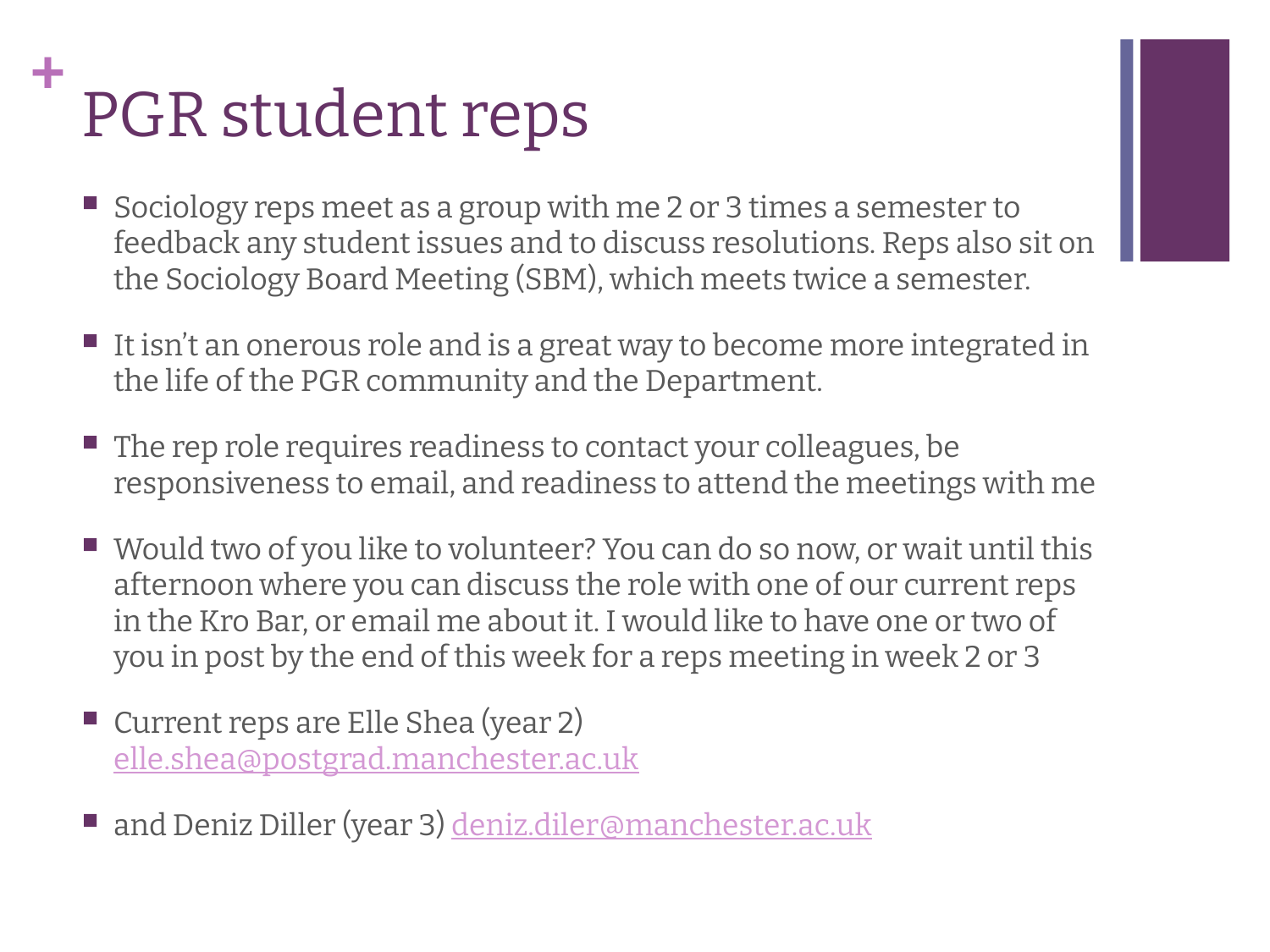

# PGR student reps
Sociology reps meet as a group with me 2 or 3 times a semester to feedback any student issues and to discuss resolutions. Reps also sit on the Sociology Board Meeting (SBM), which meets twice a semester.
It isn’t an onerous role and is a great way to become more integrated in the life of the PGR community and the Department.
The rep role requires readiness to contact your colleagues, be responsiveness to email, and readiness to attend the meetings with me
Would two of you like to volunteer? You can do so now, or wait until this afternoon where you can discuss the role with one of our current reps in the Kro Bar, or email me about it. I would like to have one or two of you in post by the end of this week for a reps meeting in week 2 or 3
Current reps are Elle Shea (year 2) elle.shea@postgrad.manchester.ac.uk
and Deniz Diller (year 3) deniz.diler@manchester.ac.uk